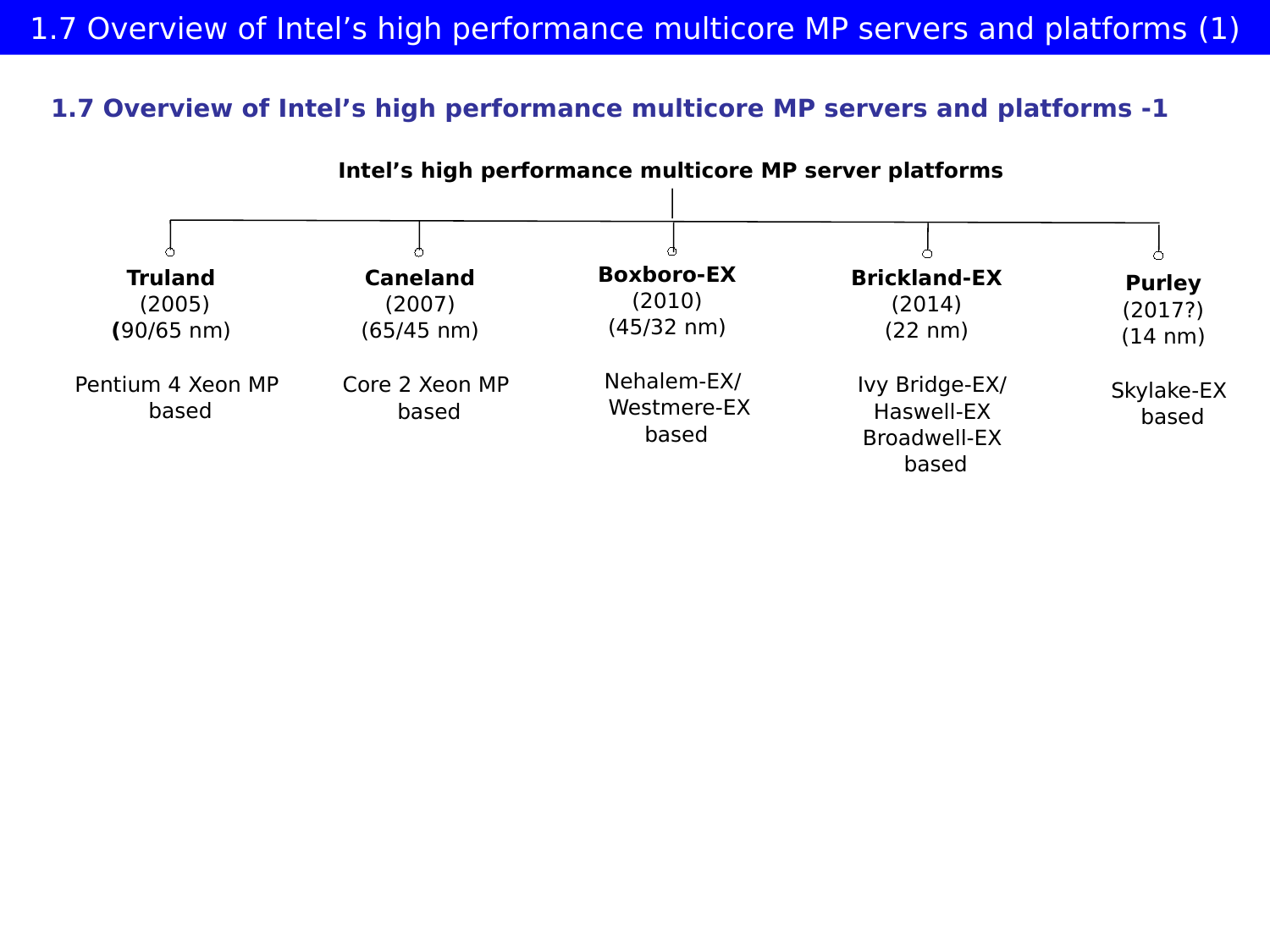

# 1.7 Overview of Intel’s high performance multicore MP servers and platforms (1)
1.7 Overview of Intel’s high performance multicore MP servers and platforms -1
Intel’s high performance multicore MP server platforms

Boxboro-EX
(2010)
(45/32 nm)
Truland
 (2005)
(90/65 nm)
Caneland
(2007)
(65/45 nm)
Brickland-EX
(2014)
(22 nm)
Purley
(2017?)
(14 nm)
Nehalem-EX/
  Westmere-EX
 based
Pentium 4 Xeon MP
 based
Core 2 Xeon MP
 based
Ivy Bridge-EX/
Haswell-EX
Broadwell-EX
 based
Skylake-EX
 based